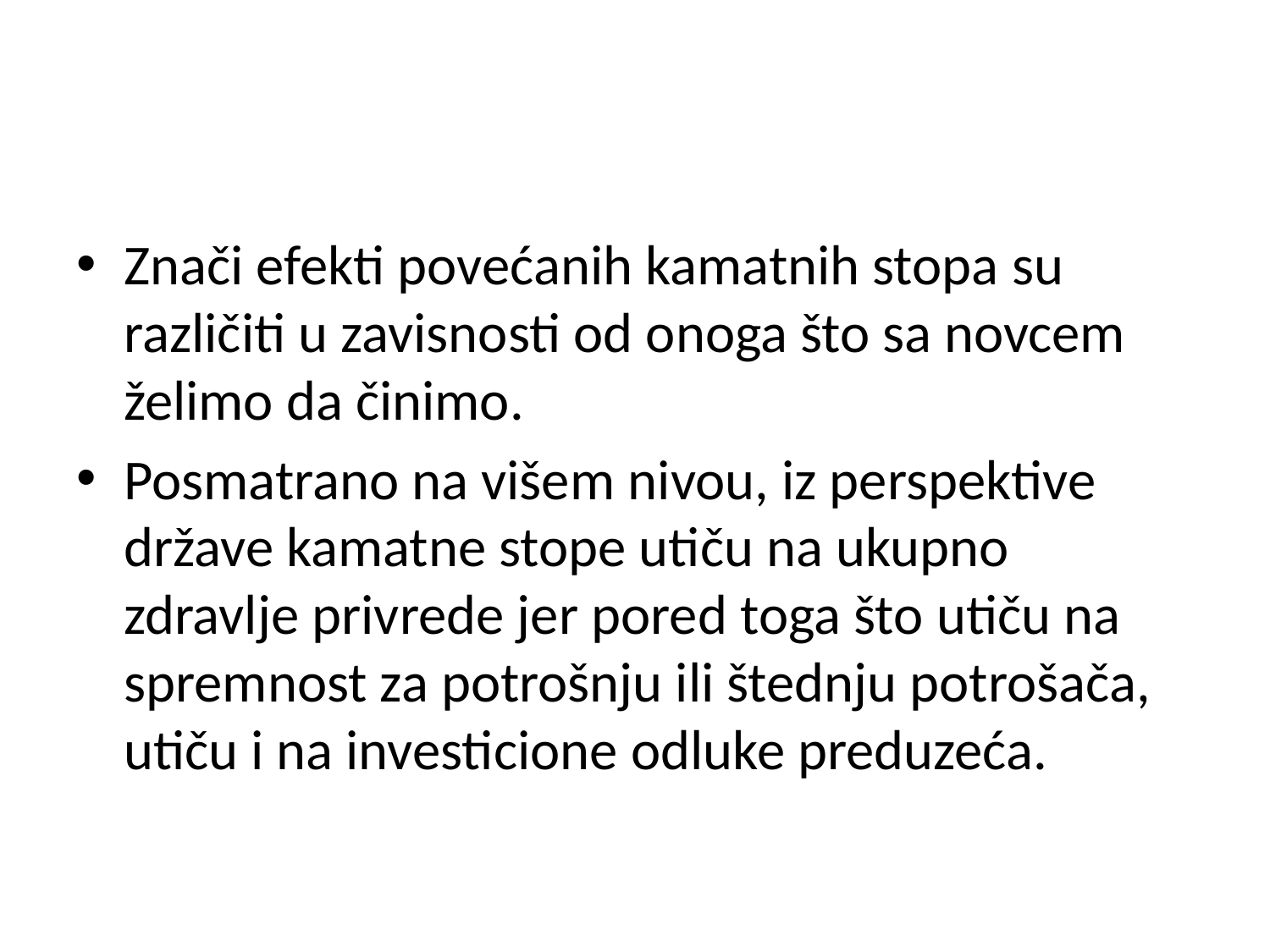

Znači efekti povećanih kamatnih stopa su različiti u zavisnosti od onoga što sa novcem želimo da činimo.
Posmatrano na višem nivou, iz perspektive države kamatne stope utiču na ukupno zdravlje privrede jer pored toga što utiču na spremnost za potrošnju ili štednju potrošača, utiču i na investicione odluke preduzeća.